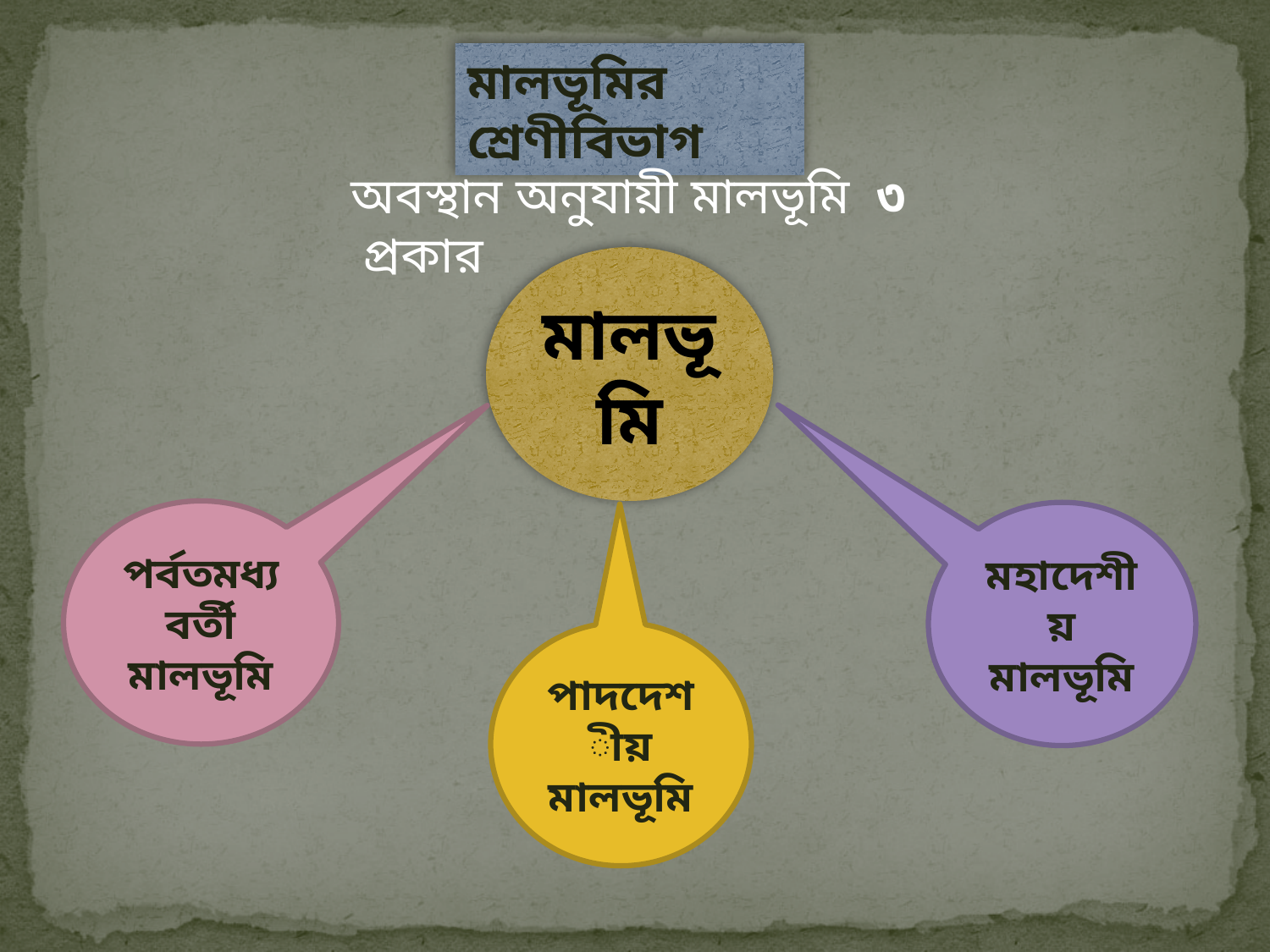

মালভূমির শ্রেণীবিভাগ
অবস্থান অনুযায়ী মালভূমি  ৩  প্রকার
মালভূমি
পর্বতমধ্যবর্তী
মালভূমি
মহাদেশীয়
মালভূমি
পাদদেশীয়
মালভূমি